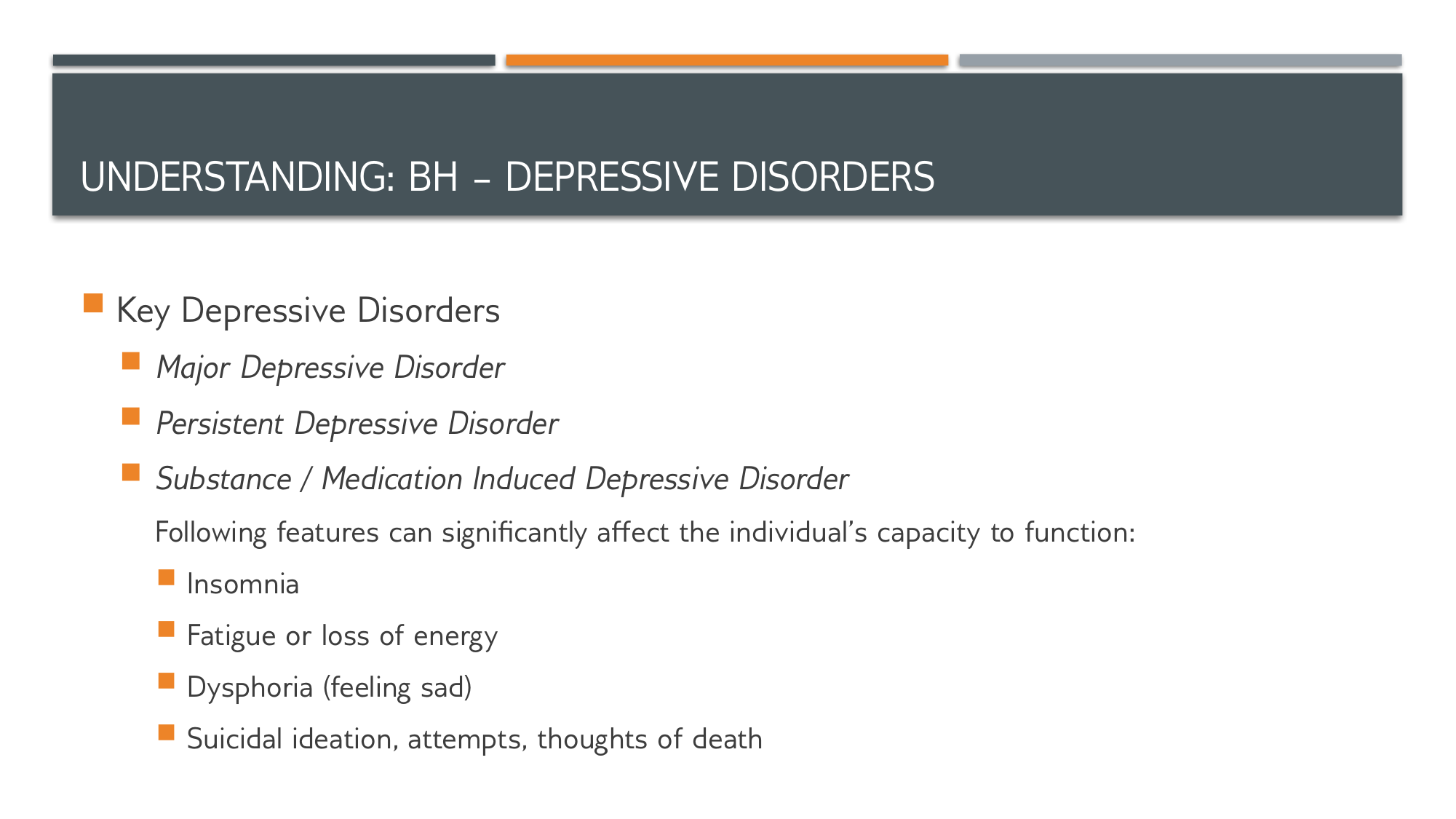

# Understanding: BH – Depressive Disorders
Key Depressive Disorders
Major Depressive Disorder
Persistent Depressive Disorder
Substance / Medication Induced Depressive Disorder
Following features can significantly affect the individual’s capacity to function:
Insomnia
Fatigue or loss of energy
Dysphoria (feeling sad)
Suicidal ideation, attempts, thoughts of death